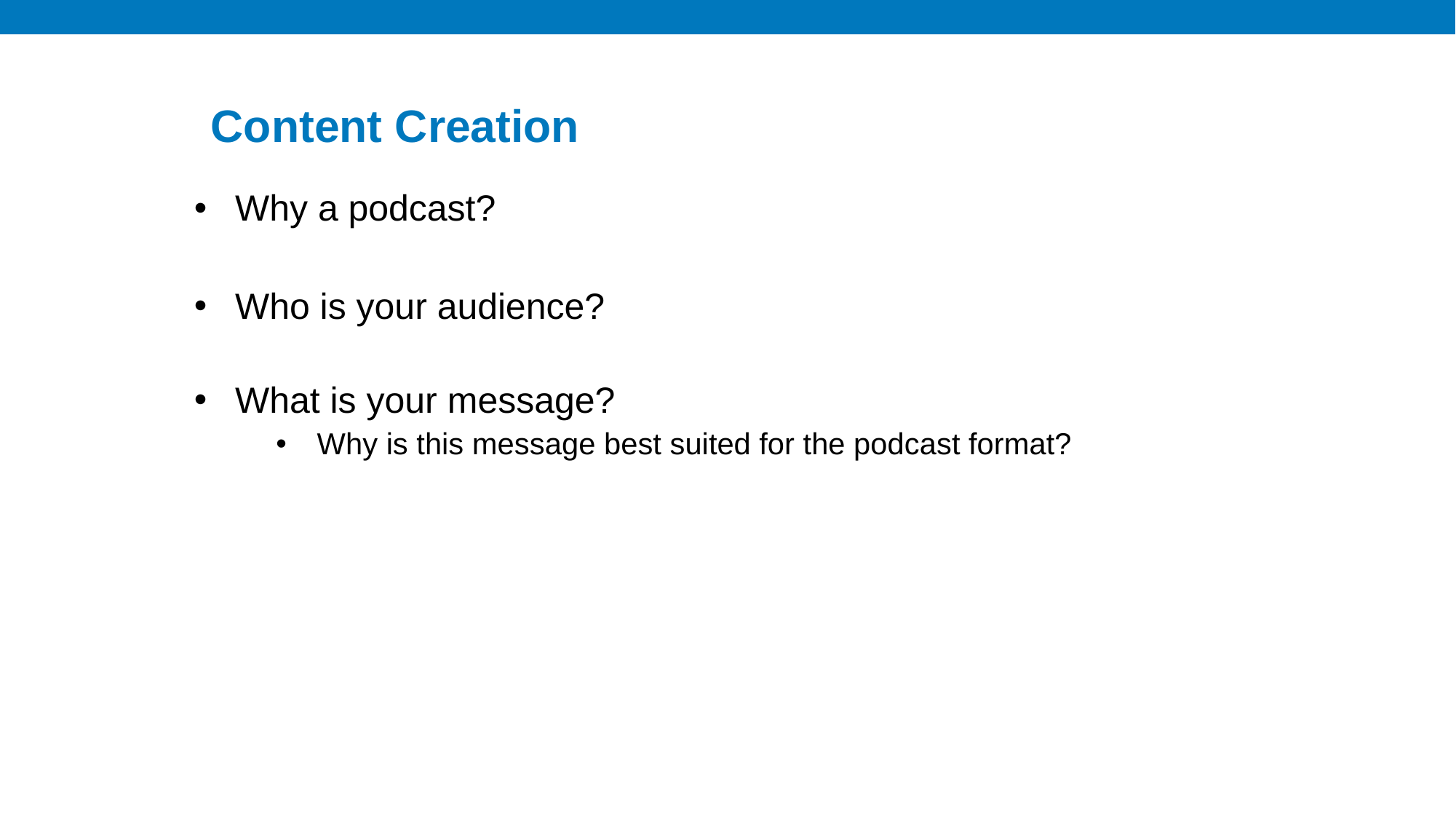

Content Creation
Why a podcast?
Who is your audience?
What is your message?
Why is this message best suited for the podcast format?